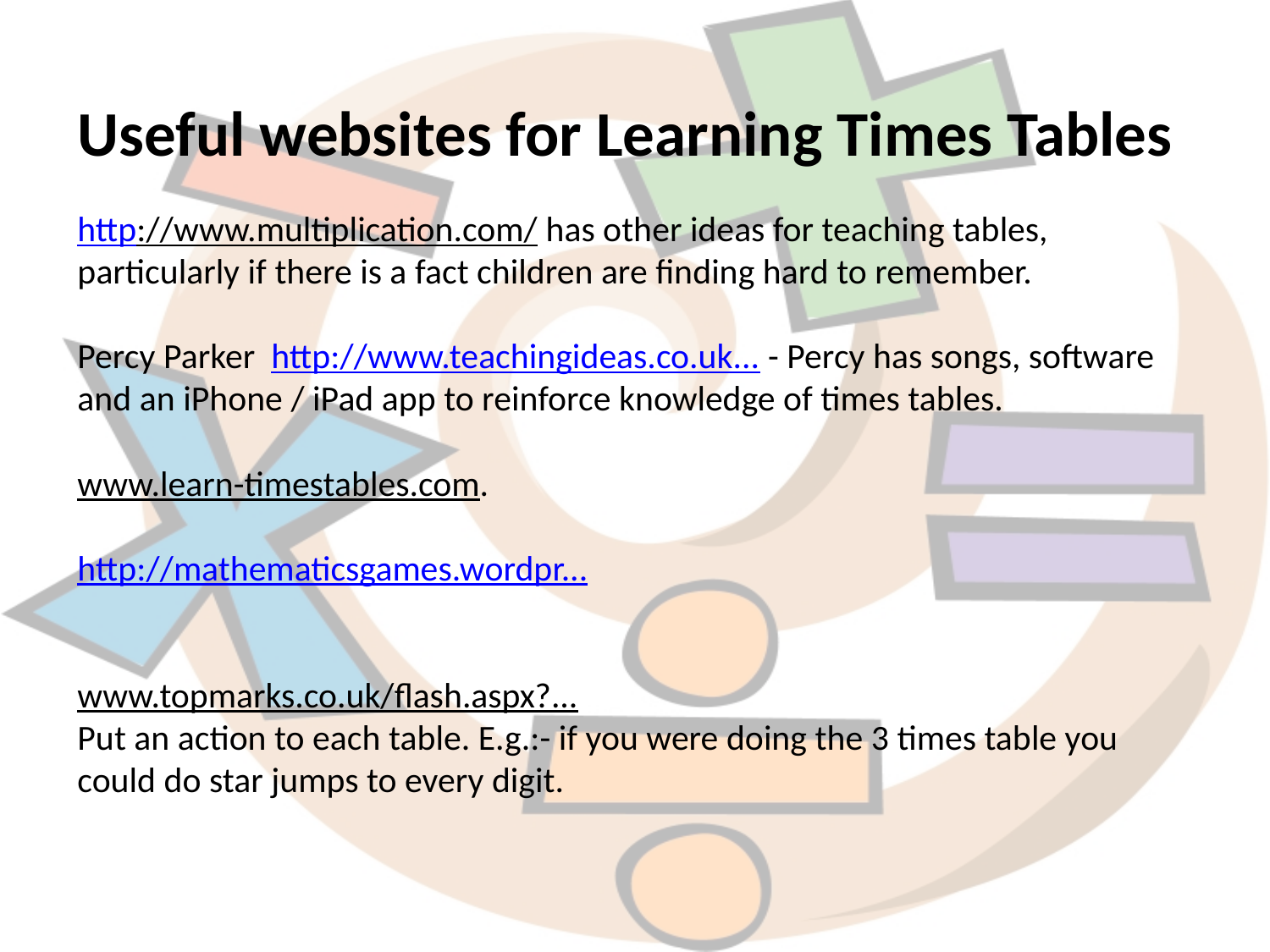

Useful websites for Learning Times Tables

http://www.multiplication.com/ has other ideas for teaching tables, particularly if there is a fact children are finding hard to remember.

Percy Parker  http://www.teachingideas.co.uk... - Percy has songs, software and an iPhone / iPad app to reinforce knowledge of times tables.
www.learn-timestables.com.
http://mathematicsgames.wordpr...

www.topmarks.co.uk/flash.aspx?...
Put an action to each table. E.g.:- if you were doing the 3 times table you could do star jumps to every digit.